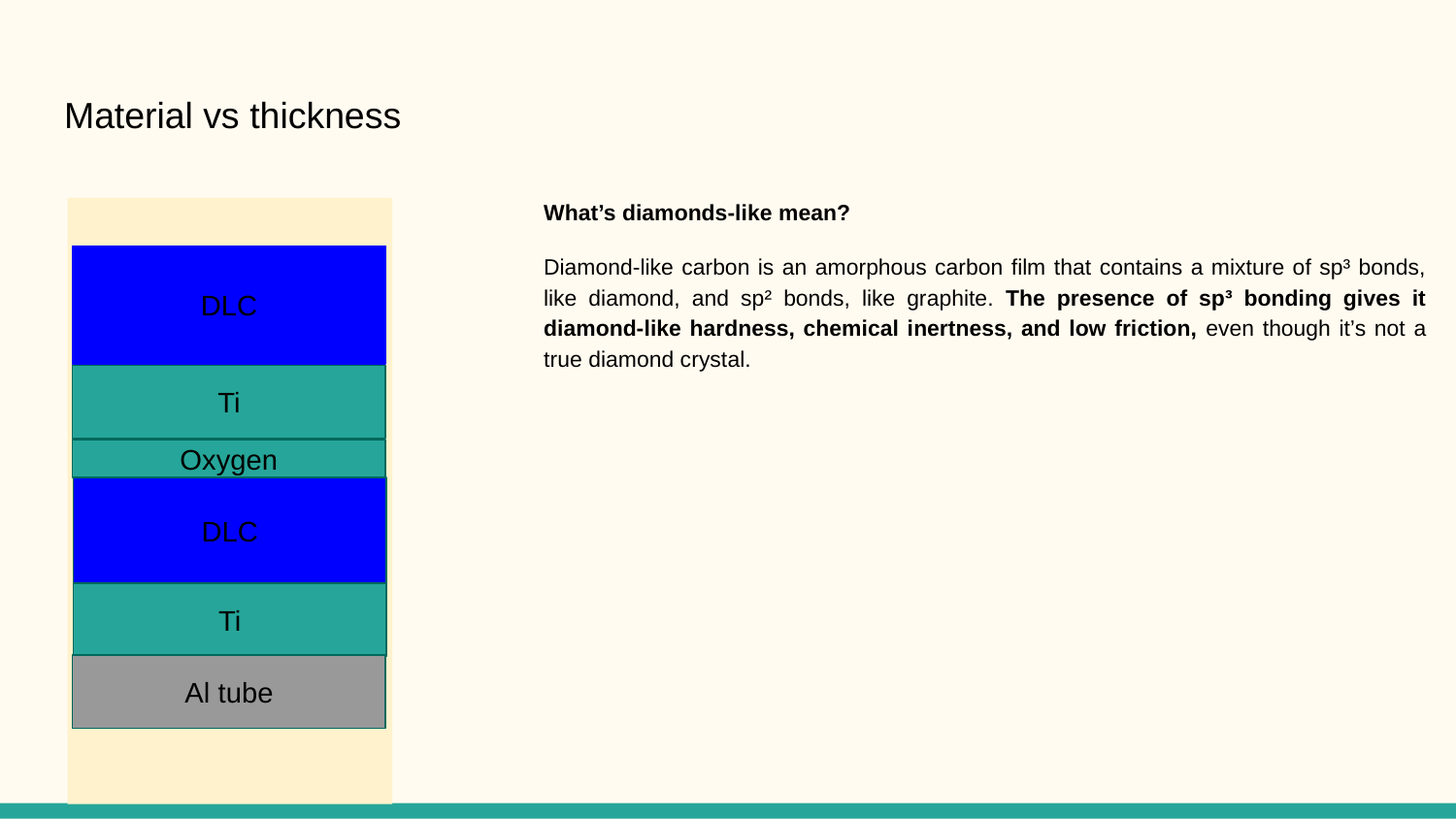

# Material vs thickness
What’s diamonds-like mean?
Diamond-like carbon is an amorphous carbon film that contains a mixture of sp³ bonds, like diamond, and sp² bonds, like graphite. The presence of sp³ bonding gives it diamond-like hardness, chemical inertness, and low friction, even though it’s not a true diamond crystal.

DLC
Ti
Oxygen
DLC
Ti
Al tube